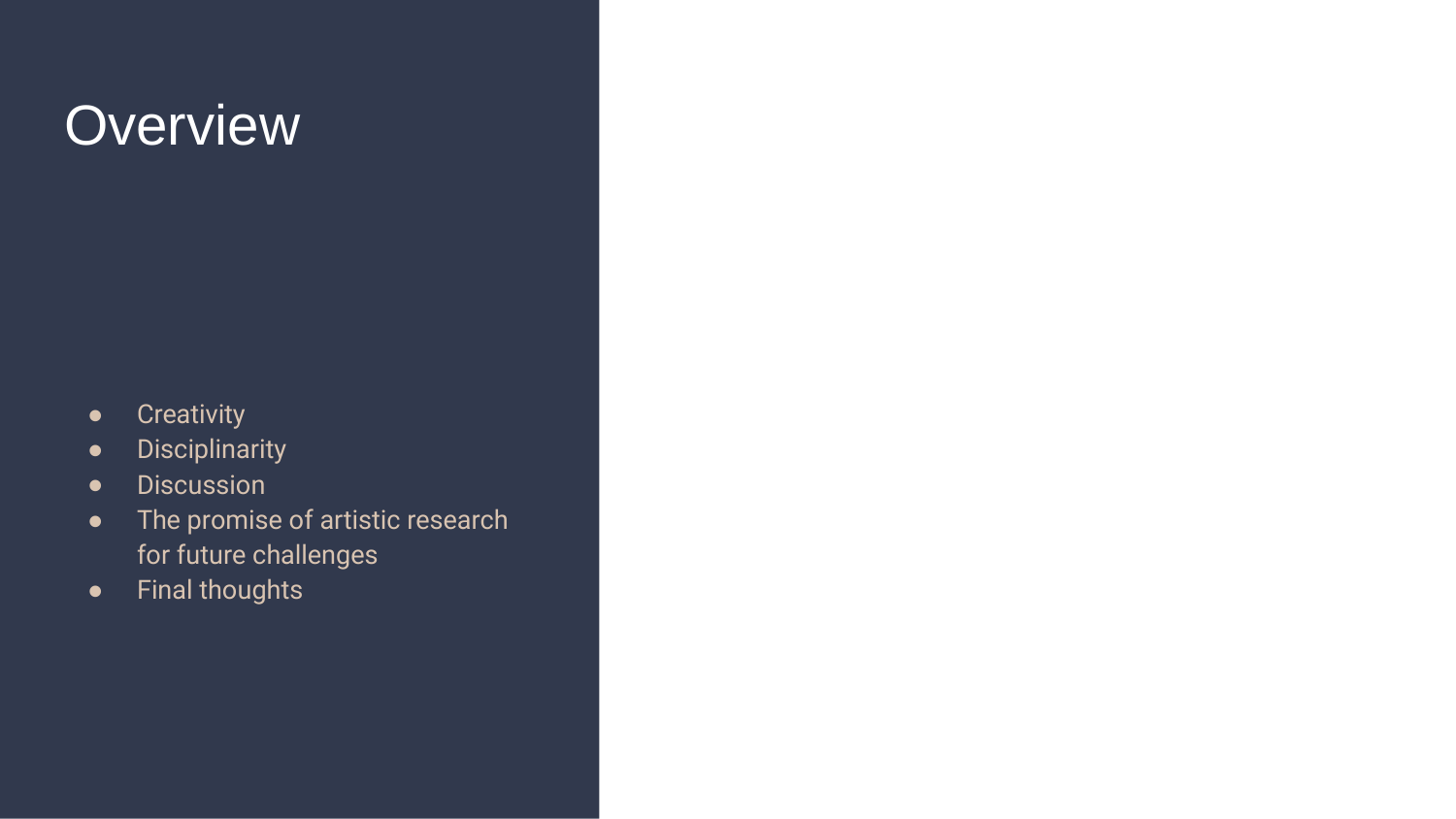

# Overview
Creativity
Disciplinarity
Discussion
The promise of artistic research for future challenges
Final thoughts